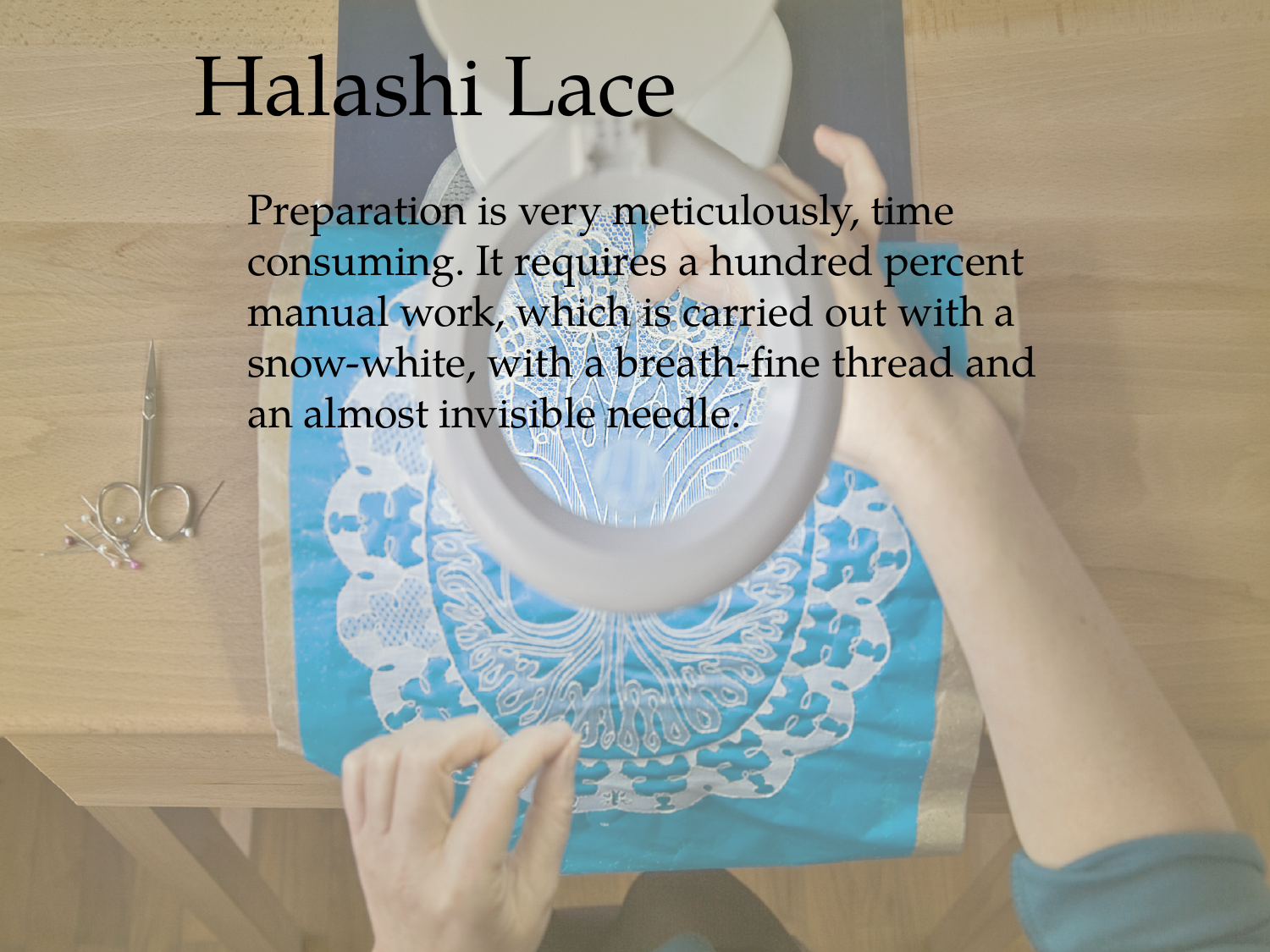

Halashi Lace

Preparation is very meticulously, time consuming. It requires a hundred percent manual work, which is carried out with a snow-white, with a breath-fine thread and an almost invisible needle.